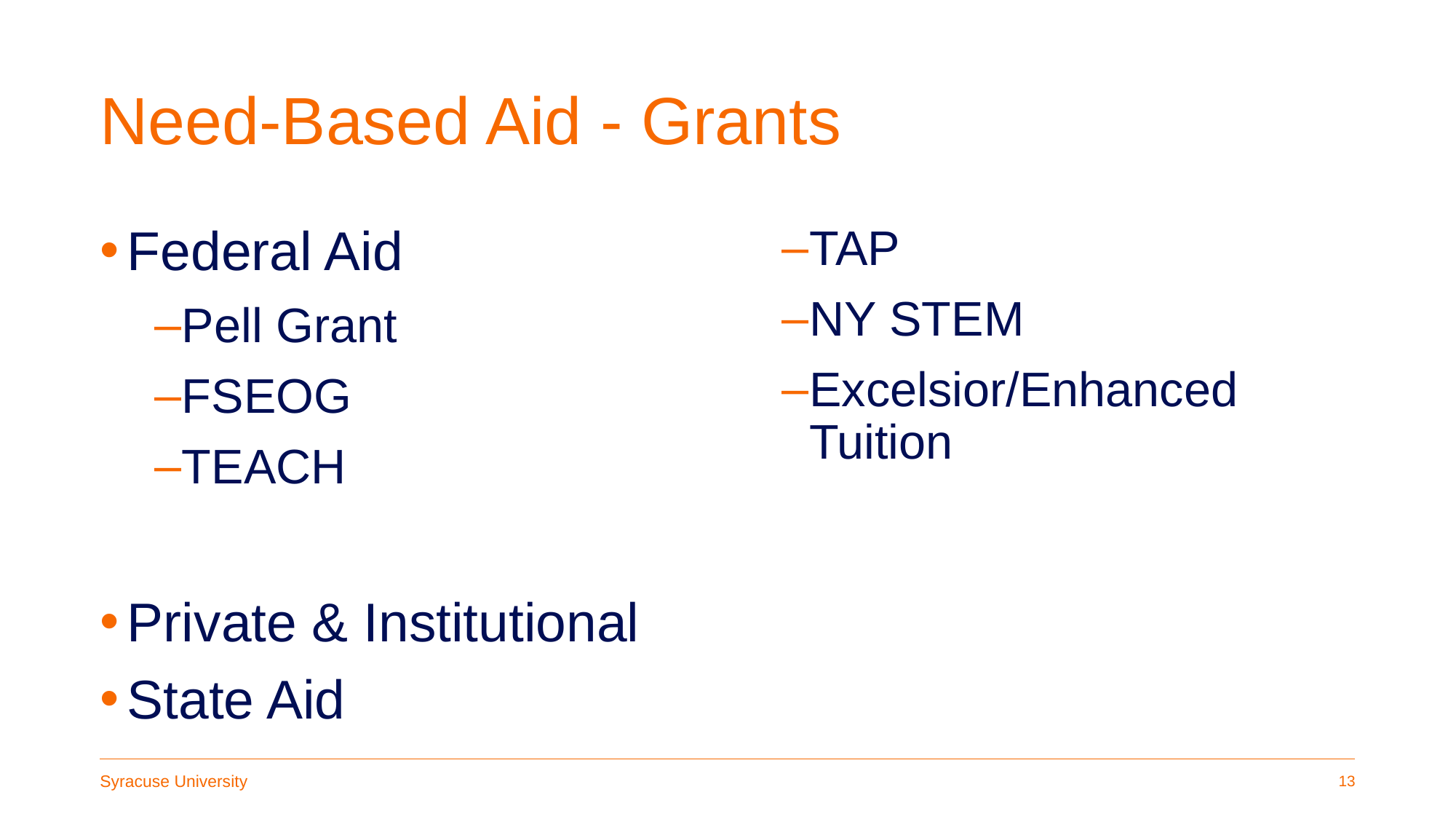

# Need-Based Aid - Grants
Federal Aid
Pell Grant
FSEOG
TEACH

Private & Institutional
State Aid
TAP
NY STEM
Excelsior/Enhanced Tuition